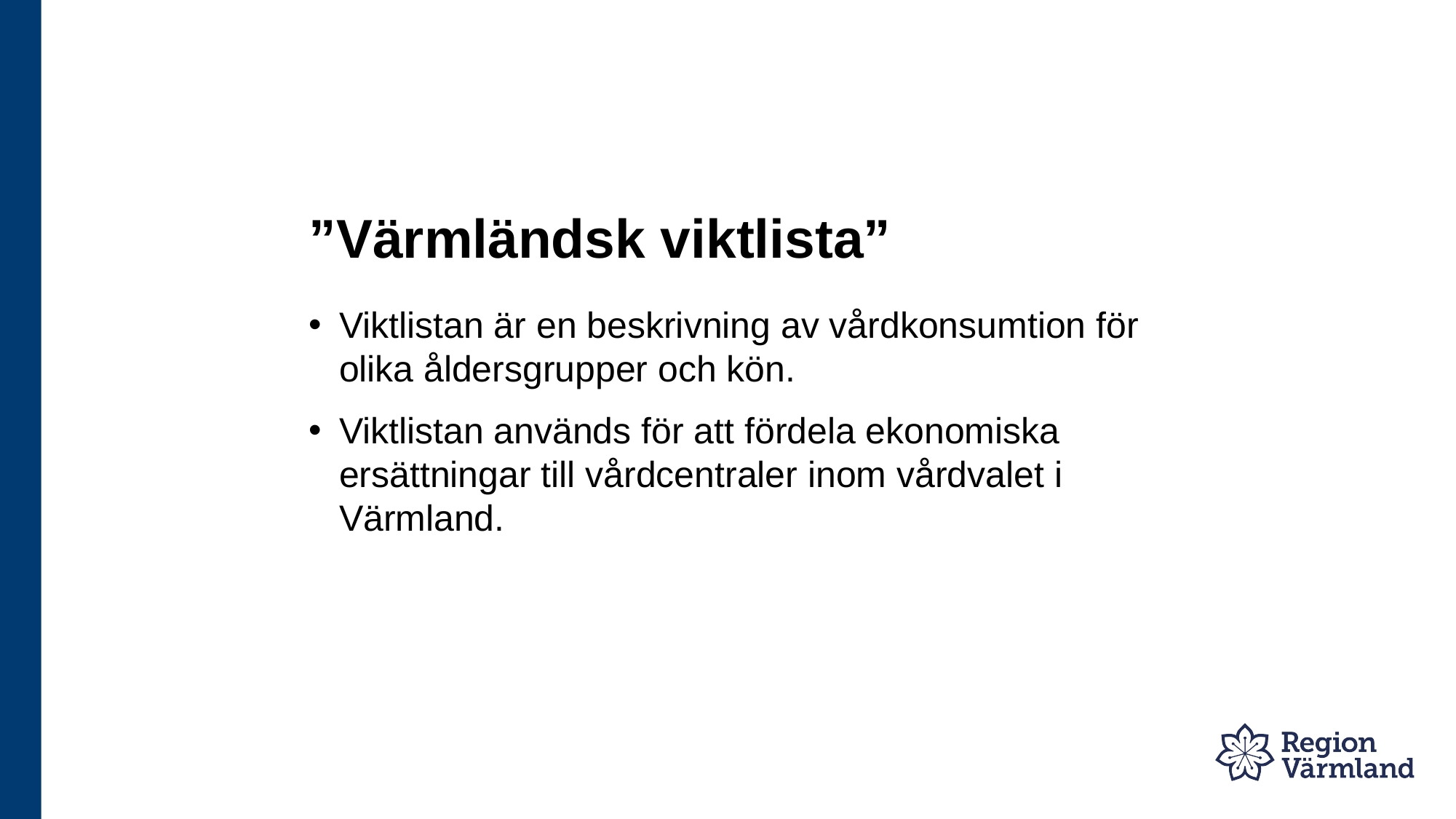

# ”Värmländsk viktlista”
Viktlistan är en beskrivning av vårdkonsumtion för olika åldersgrupper och kön.
Viktlistan används för att fördela ekonomiska ersättningar till vårdcentraler inom vårdvalet i Värmland.